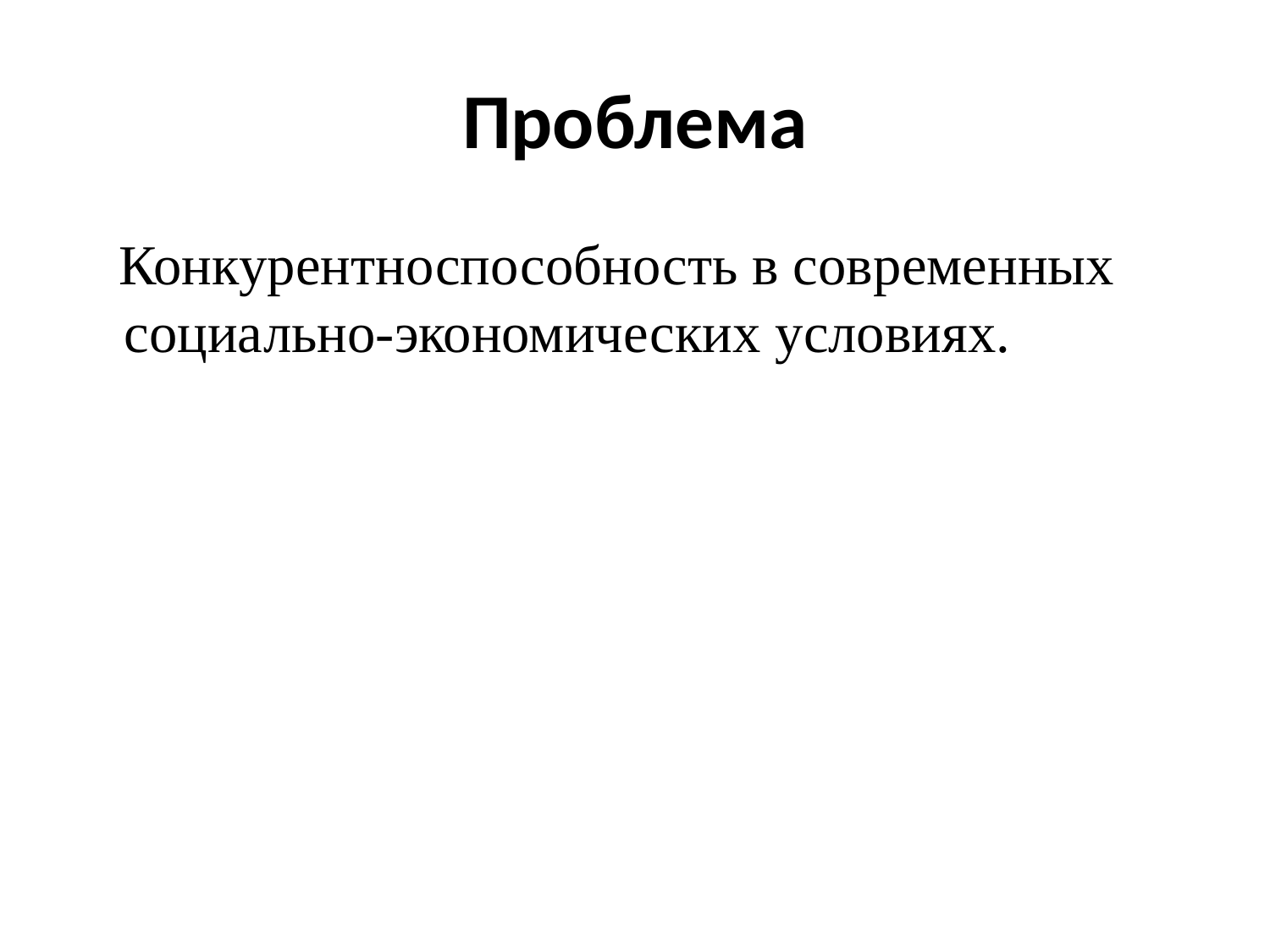

# Проблема
   Конкурентноспособность в современных социально-экономических условиях.